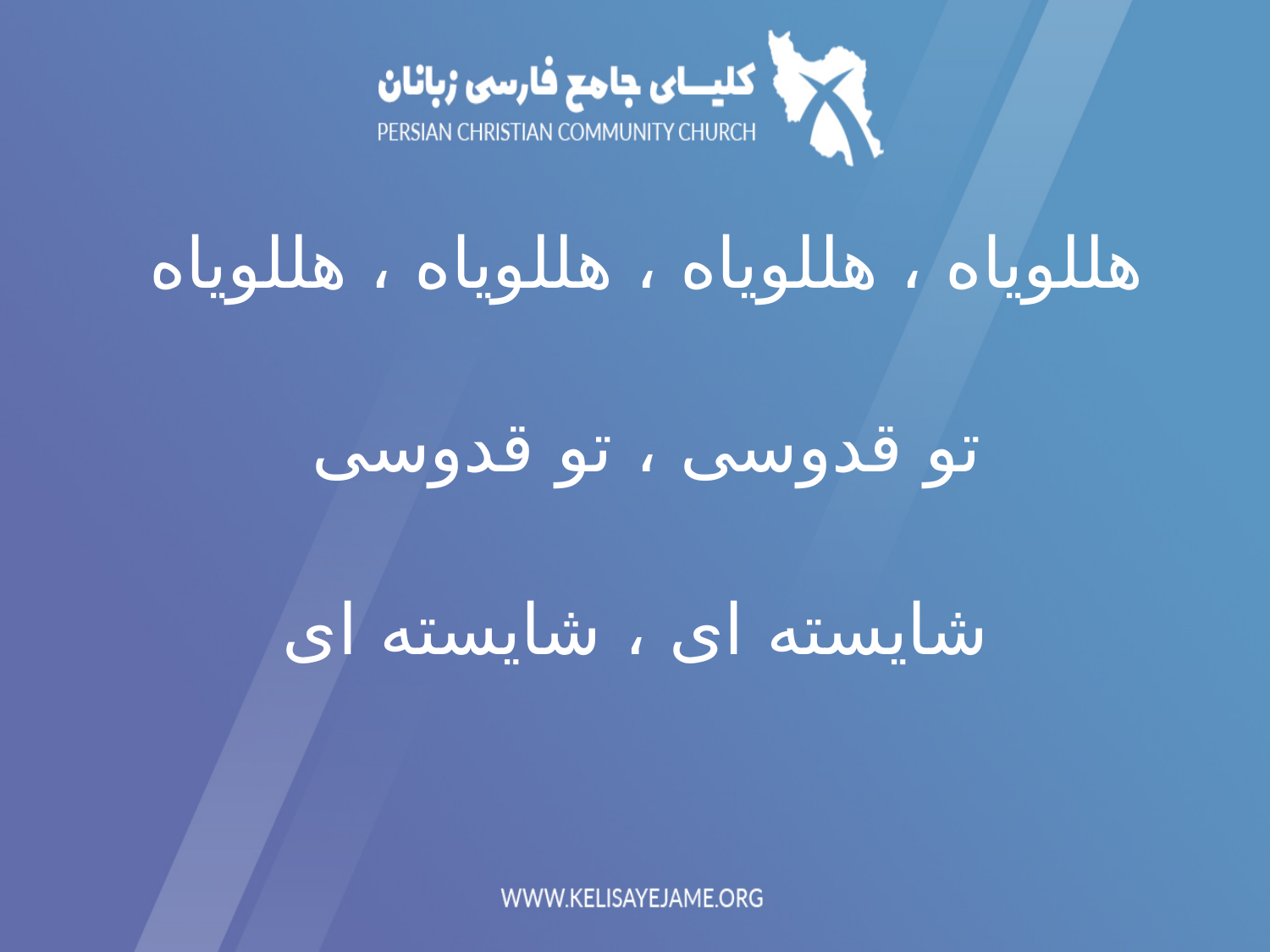

هللویاه ، هللویاه ، هللویاه ، هللویاه
تو قدوسی ، تو قدوسی
شایسته ای ، شایسته ای